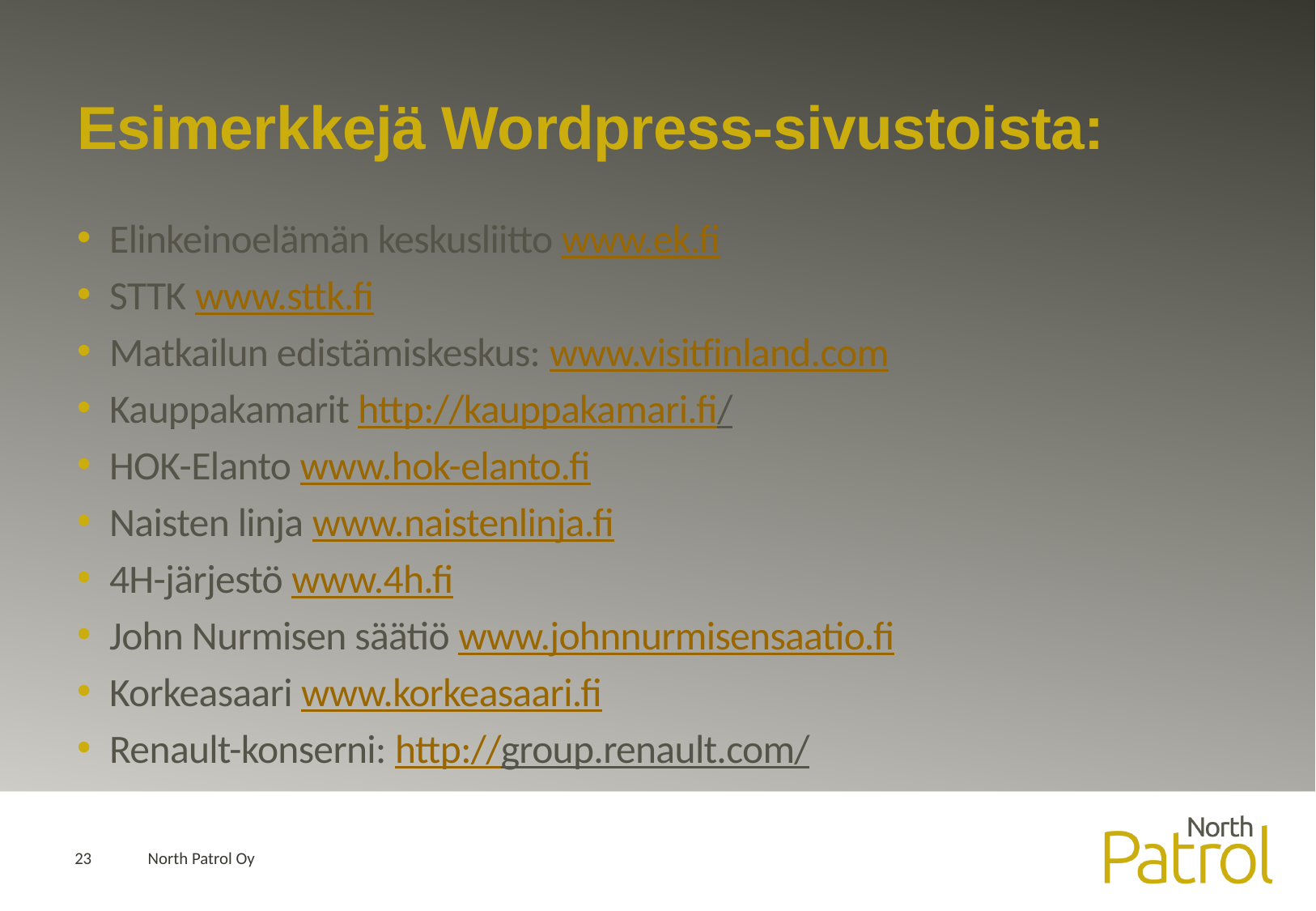

# Esimerkkejä Wordpress-sivustoista:
Elinkeinoelämän keskusliitto www.ek.fi
STTK www.sttk.fi
Matkailun edistämiskeskus: www.visitfinland.com
Kauppakamarit http://kauppakamari.fi/
HOK-Elanto www.hok-elanto.fi
Naisten linja www.naistenlinja.fi
4H-järjestö www.4h.fi
John Nurmisen säätiö www.johnnurmisensaatio.fi
Korkeasaari www.korkeasaari.fi
Renault-konserni: http://group.renault.com/
23
North Patrol Oy